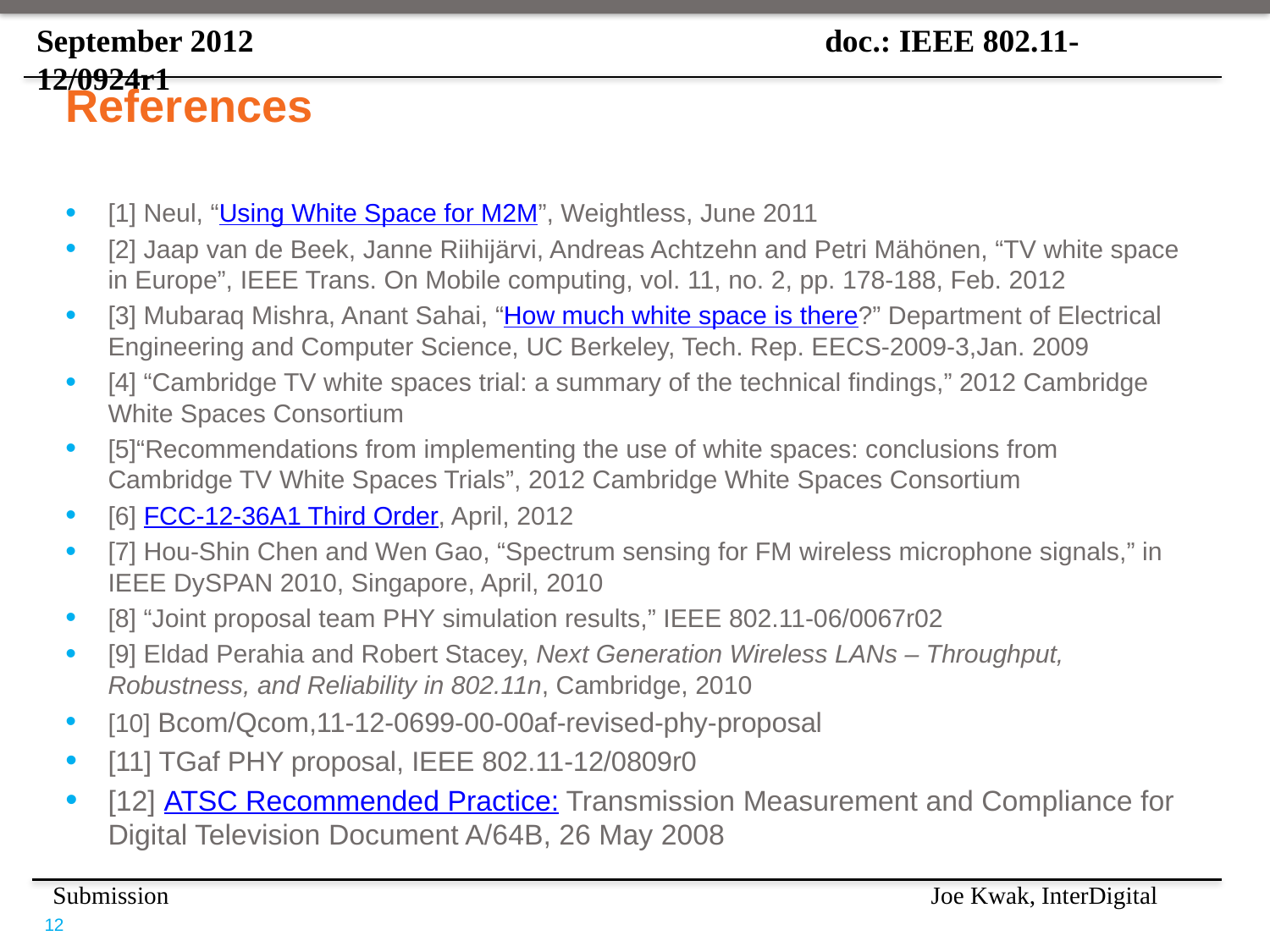

# References
[1] Neul, “Using White Space for M2M”, Weightless, June 2011
[2] Jaap van de Beek, Janne Riihijärvi, Andreas Achtzehn and Petri Mähönen, “TV white space in Europe”, IEEE Trans. On Mobile computing, vol. 11, no. 2, pp. 178-188, Feb. 2012
[3] Mubaraq Mishra, Anant Sahai, “How much white space is there?” Department of Electrical Engineering and Computer Science, UC Berkeley, Tech. Rep. EECS-2009-3,Jan. 2009
[4] “Cambridge TV white spaces trial: a summary of the technical findings,” 2012 Cambridge White Spaces Consortium
[5]“Recommendations from implementing the use of white spaces: conclusions from Cambridge TV White Spaces Trials”, 2012 Cambridge White Spaces Consortium
[6] FCC-12-36A1 Third Order, April, 2012
[7] Hou-Shin Chen and Wen Gao, “Spectrum sensing for FM wireless microphone signals,” in IEEE DySPAN 2010, Singapore, April, 2010
[8] “Joint proposal team PHY simulation results,” IEEE 802.11-06/0067r02
[9] Eldad Perahia and Robert Stacey, Next Generation Wireless LANs – Throughput, Robustness, and Reliability in 802.11n, Cambridge, 2010
[10] Bcom/Qcom,11-12-0699-00-00af-revised-phy-proposal
[11] TGaf PHY proposal, IEEE 802.11-12/0809r0
[12] ATSC Recommended Practice: Transmission Measurement and Compliance for Digital Television Document A/64B, 26 May 2008